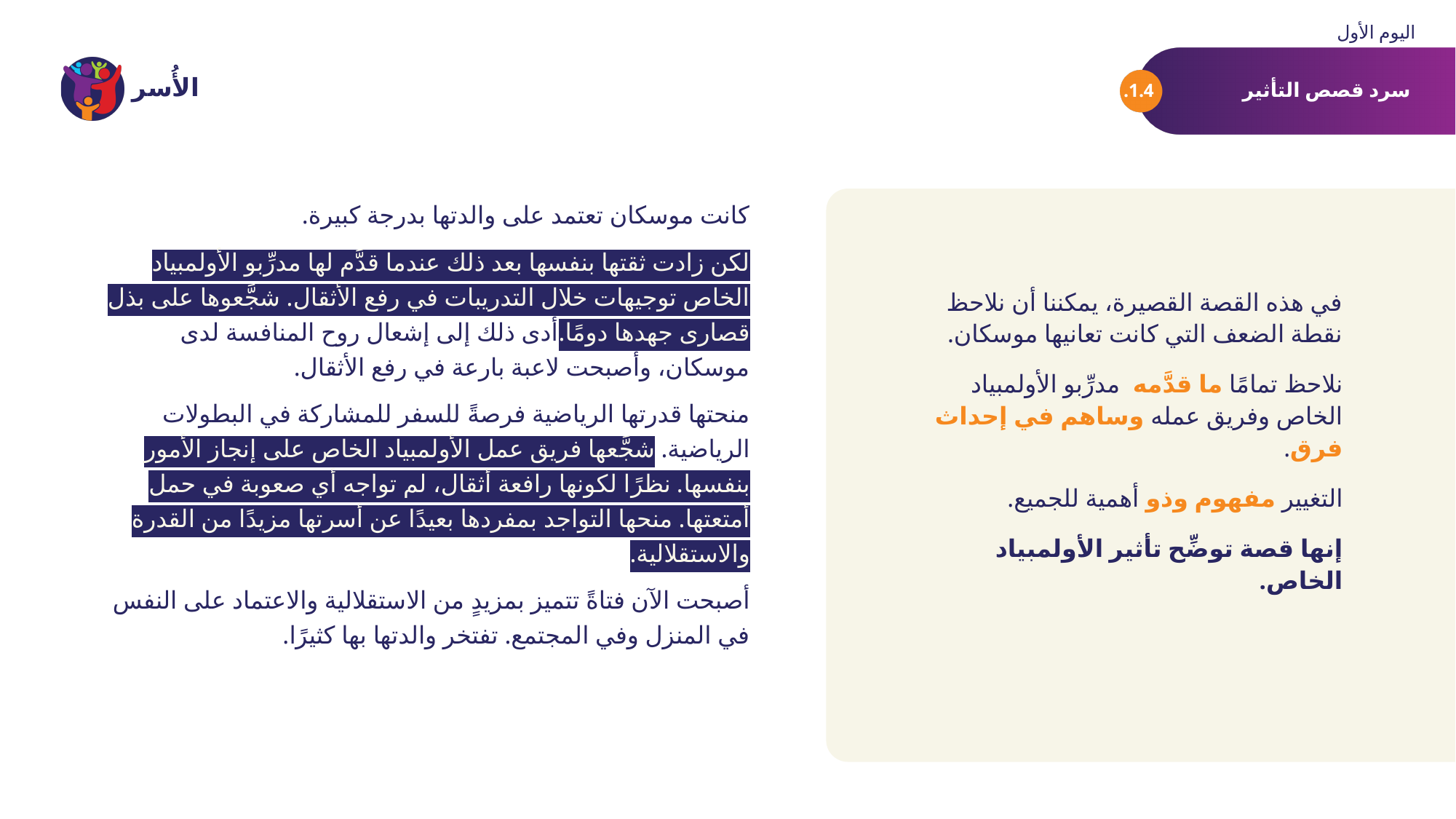

اليوم الأول
سرد قصص التأثير
1.4.

كانت موسكان تعتمد على والدتها بدرجة كبيرة.
لكن زادت ثقتها بنفسها بعد ذلك عندما قدَّم لها مدرِّبو الأولمبياد الخاص توجيهات خلال التدريبات في رفع الأثقال. شجَّعوها على بذل قصارى جهدها دومًا.أدى ذلك إلى إشعال روح المنافسة لدى موسكان، وأصبحت لاعبة بارعة في رفع الأثقال.
منحتها قدرتها الرياضية فرصةً للسفر للمشاركة في البطولات الرياضية. شجَّعها فريق عمل الأولمبياد الخاص على إنجاز الأمور بنفسها. نظرًا لكونها رافعة أثقال، لم تواجه أي صعوبة في حمل أمتعتها. منحها التواجد بمفردها بعيدًا عن أسرتها مزيدًا من القدرة والاستقلالية.
أصبحت الآن فتاةً تتميز بمزيدٍ من الاستقلالية والاعتماد على النفس في المنزل وفي المجتمع. تفتخر والدتها بها كثيرًا.
في هذه القصة القصيرة، يمكننا أن نلاحظ نقطة الضعف التي كانت تعانيها موسكان.
نلاحظ تمامًا ما قدَّمه  مدرِّبو الأولمبياد الخاص وفريق عمله وساهم في إحداث فرق.
التغيير مفهوم وذو أهمية للجميع.
إنها قصة توضِّح تأثير الأولمبياد الخاص.